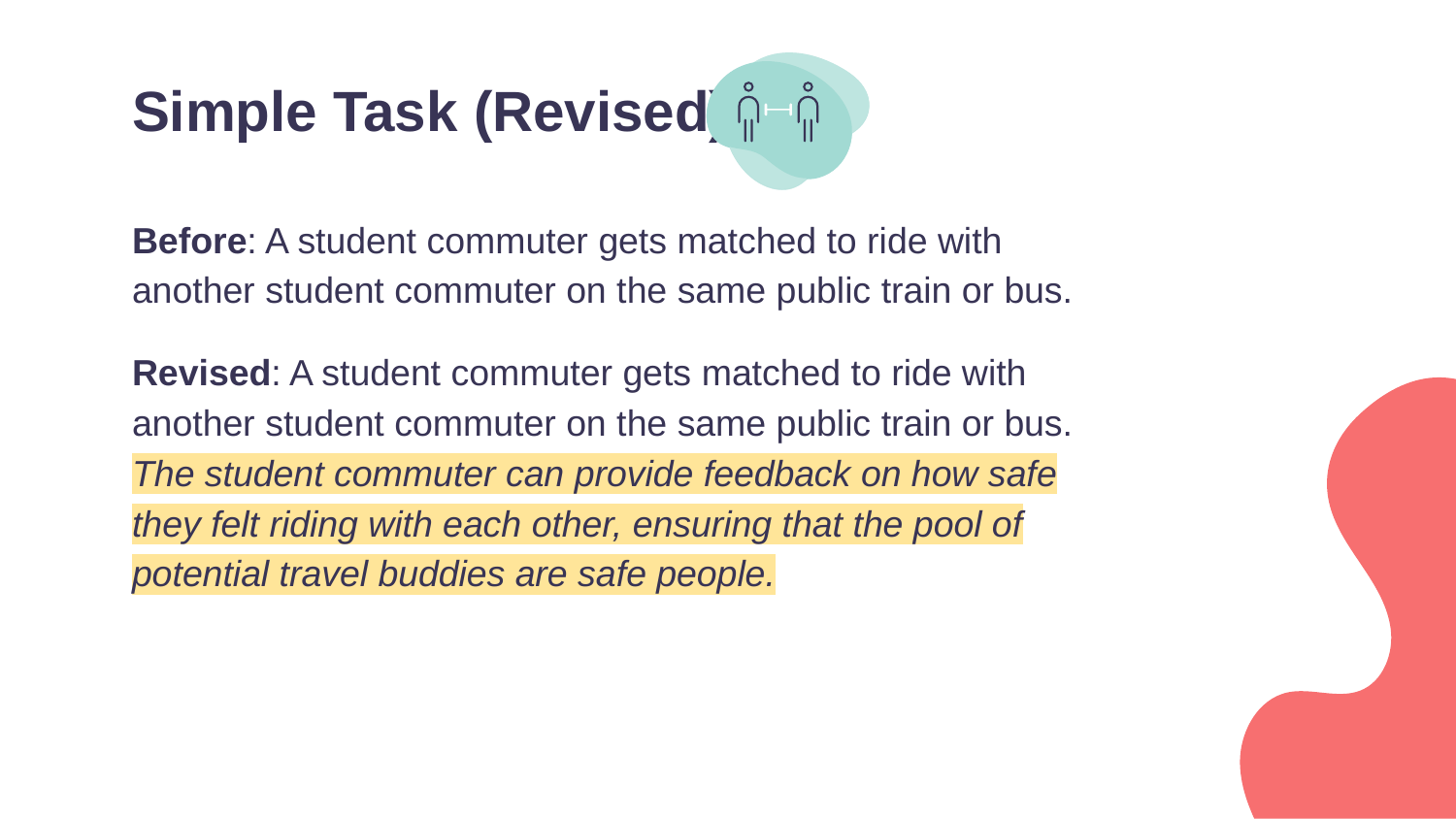

# Simple Task (Revised)

Before: A student commuter gets matched to ride with another student commuter on the same public train or bus.
Revised: A student commuter gets matched to ride with another student commuter on the same public train or bus. The student commuter can provide feedback on how safe they felt riding with each other, ensuring that the pool of potential travel buddies are safe people.